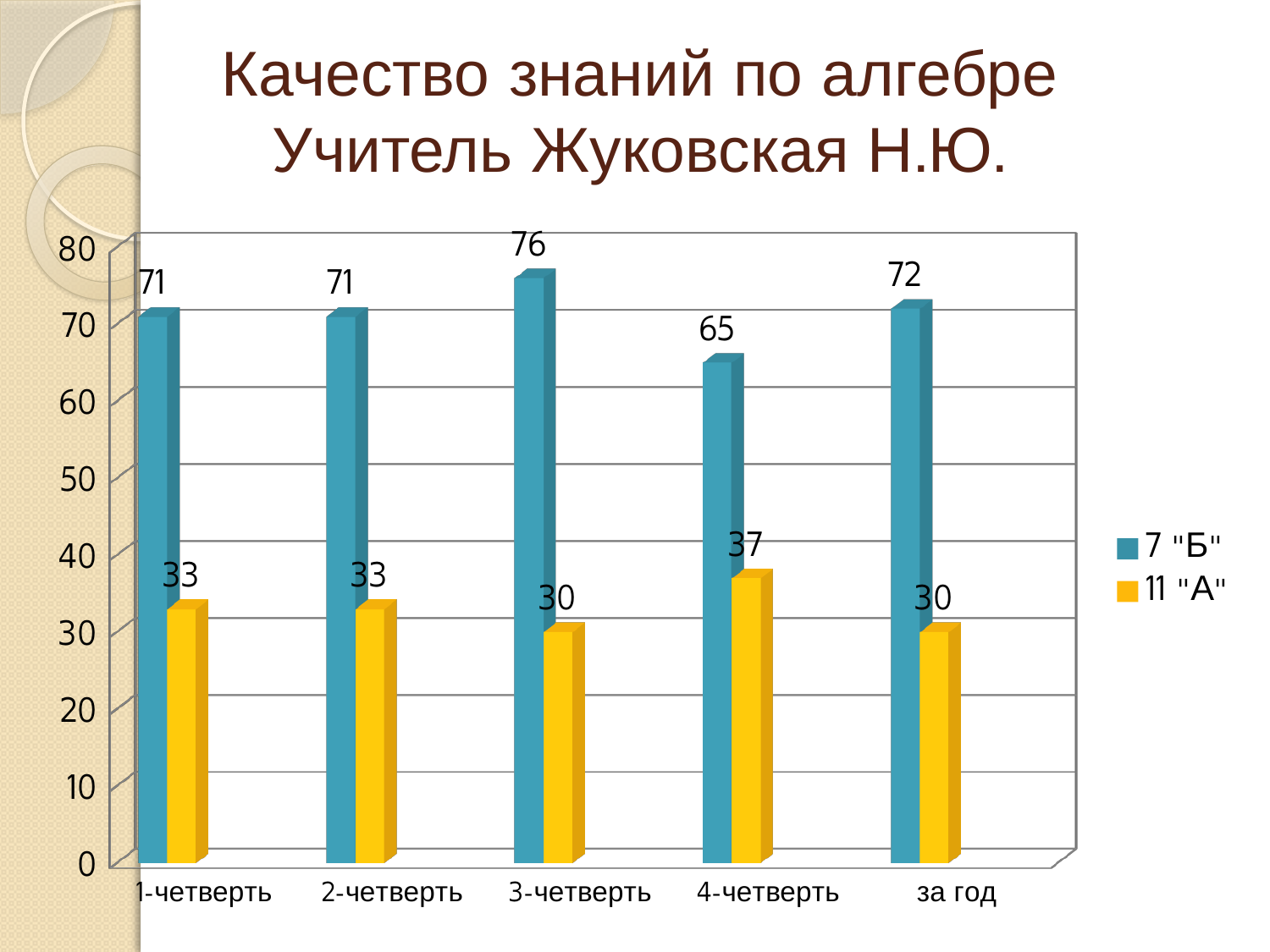

Качество знаний по алгебре
Учитель Жуковская Н.Ю.

[unsupported chart]